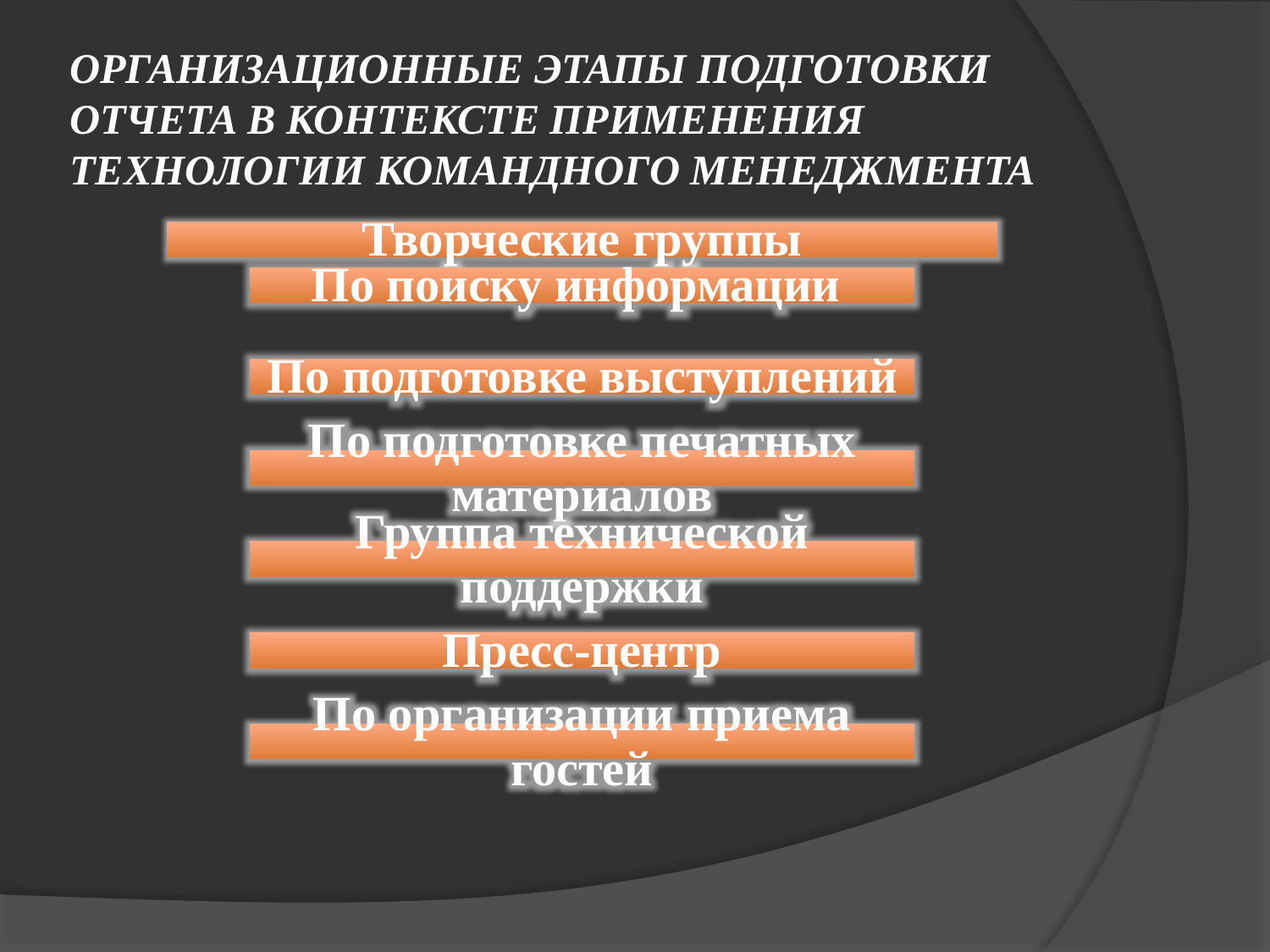

# ОРГАНИЗАЦИОННЫЕ ЭТАПЫ ПОДГОТОВКИ ОТЧЕТА В КОНТЕКСТЕ ПРИМЕНЕНИЯ ТЕХНОЛОГИИ КОМАНДНОГО МЕНЕДЖМЕНТА
Творческие группы
По поиску информации
По подготовке печатных материалов
Группа технической поддержки
По подготовке выступлений
Пресс-центр
По организации приема гостей